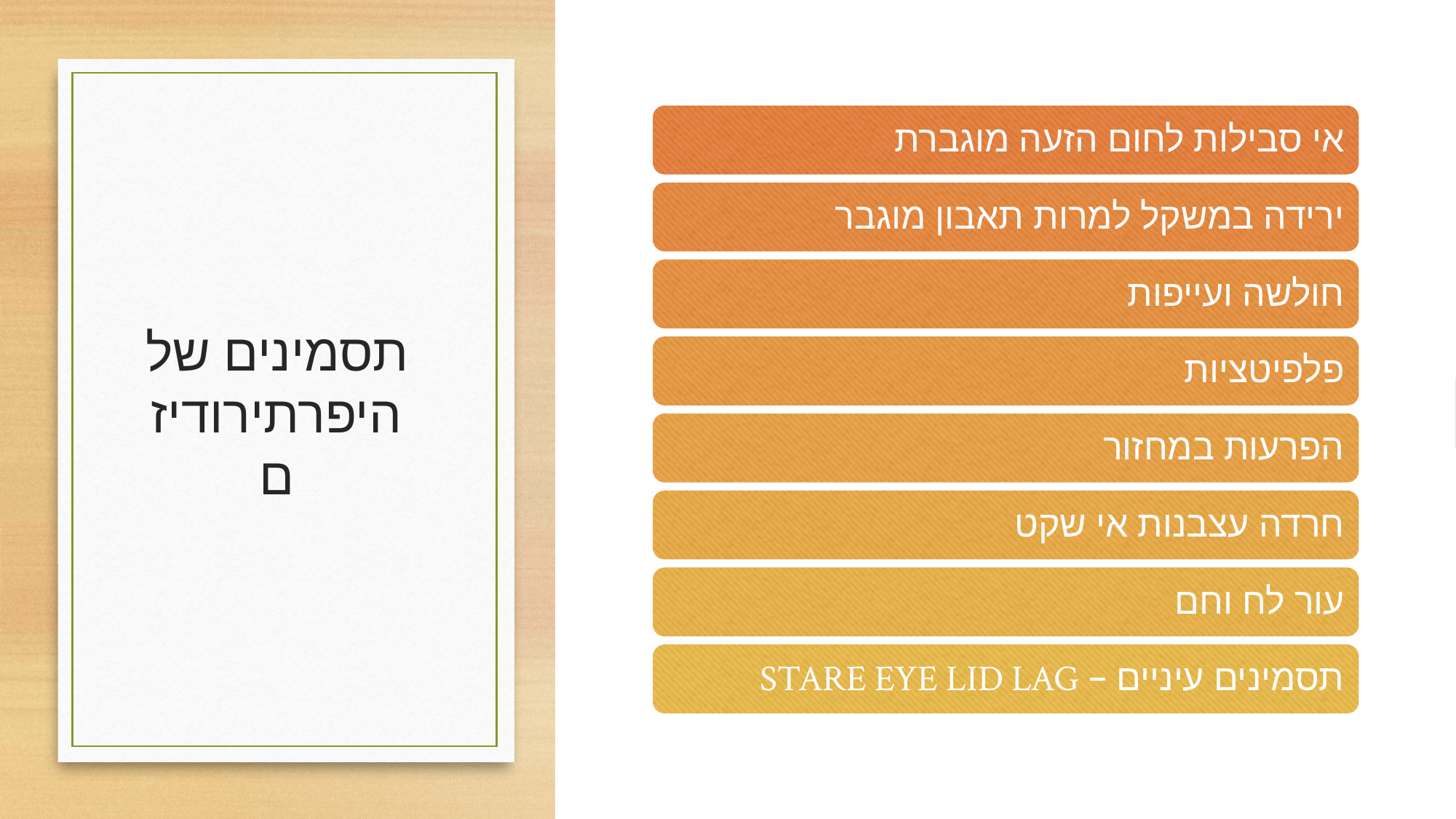

אי סבילות לחום הזעה מוגברת
ירידה במשקל למרות תאבון מוגבר
חולשה ועייפות
פלפיטציות
הפרעות במחזור
חרדה עצבנות אי שקט
עור לח וחם
תסמינים עיניים – STARE EYE LID LAG
# תסמינים של היפרתירודיזם